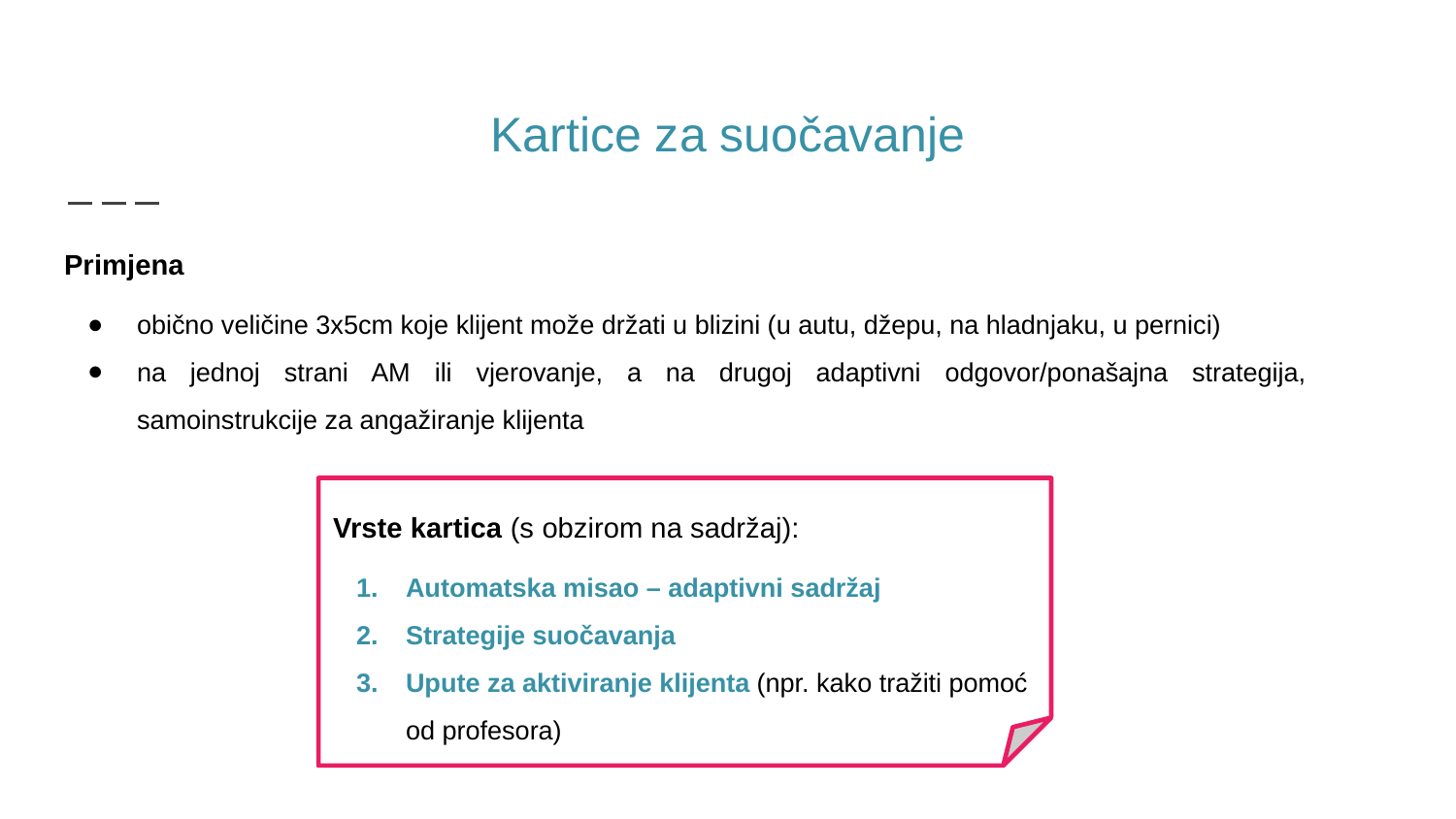

# Kartice za suočavanje
Primjena
obično veličine 3x5cm koje klijent može držati u blizini (u autu, džepu, na hladnjaku, u pernici)
na jednoj strani AM ili vjerovanje, a na drugoj adaptivni odgovor/ponašajna strategija, samoinstrukcije za angažiranje klijenta
Vrste kartica (s obzirom na sadržaj):
Automatska misao – adaptivni sadržaj
Strategije suočavanja
Upute za aktiviranje klijenta (npr. kako tražiti pomoć od profesora)